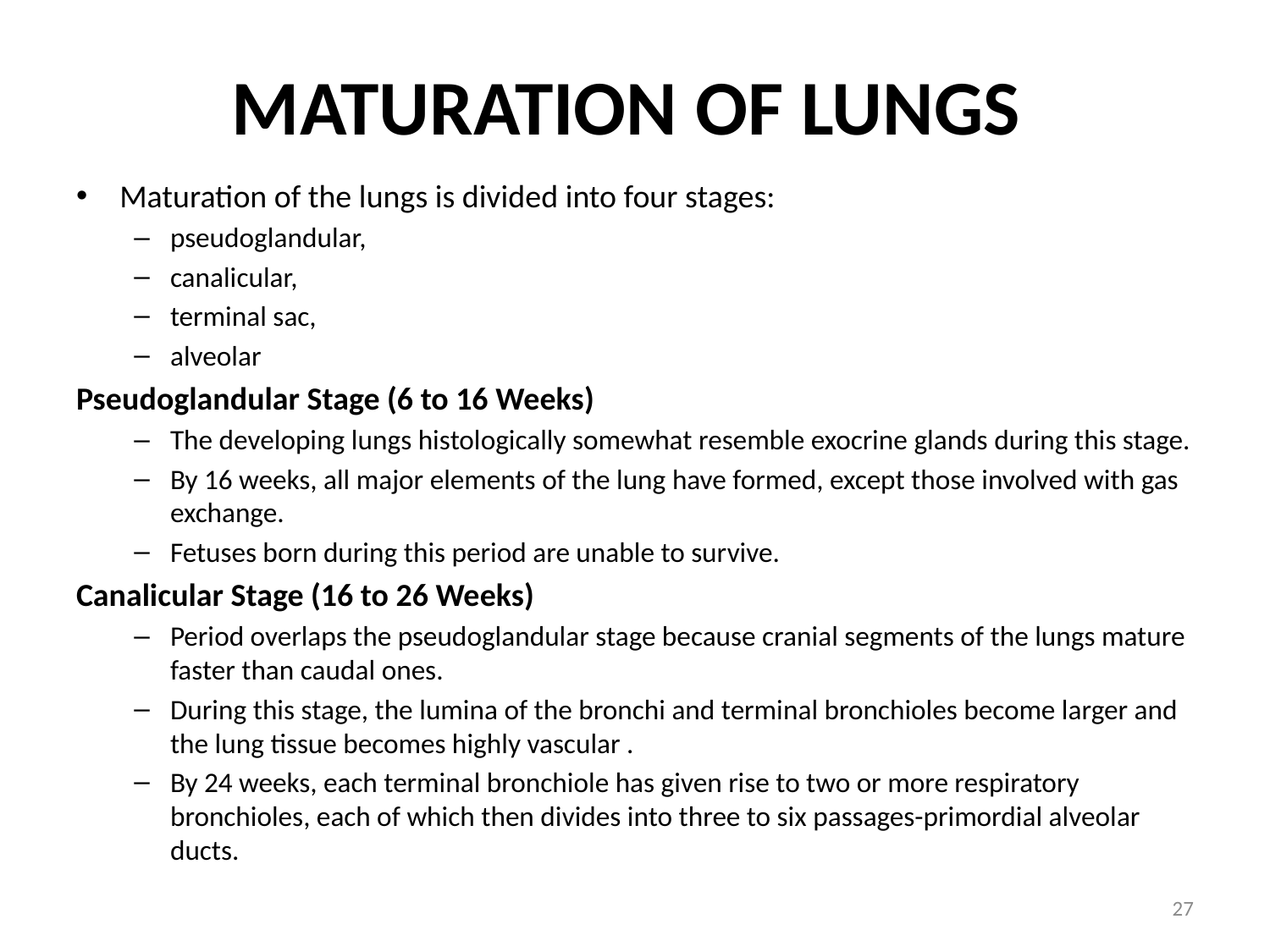

# Maturation of Lungs
Maturation of the lungs is divided into four stages:
pseudoglandular,
canalicular,
terminal sac,
alveolar
Pseudoglandular Stage (6 to 16 Weeks)
The developing lungs histologically somewhat resemble exocrine glands during this stage.
By 16 weeks, all major elements of the lung have formed, except those involved with gas exchange.
Fetuses born during this period are unable to survive.
Canalicular Stage (16 to 26 Weeks)
Period overlaps the pseudoglandular stage because cranial segments of the lungs mature faster than caudal ones.
During this stage, the lumina of the bronchi and terminal bronchioles become larger and the lung tissue becomes highly vascular .
By 24 weeks, each terminal bronchiole has given rise to two or more respiratory bronchioles, each of which then divides into three to six passages-primordial alveolar ducts.
27